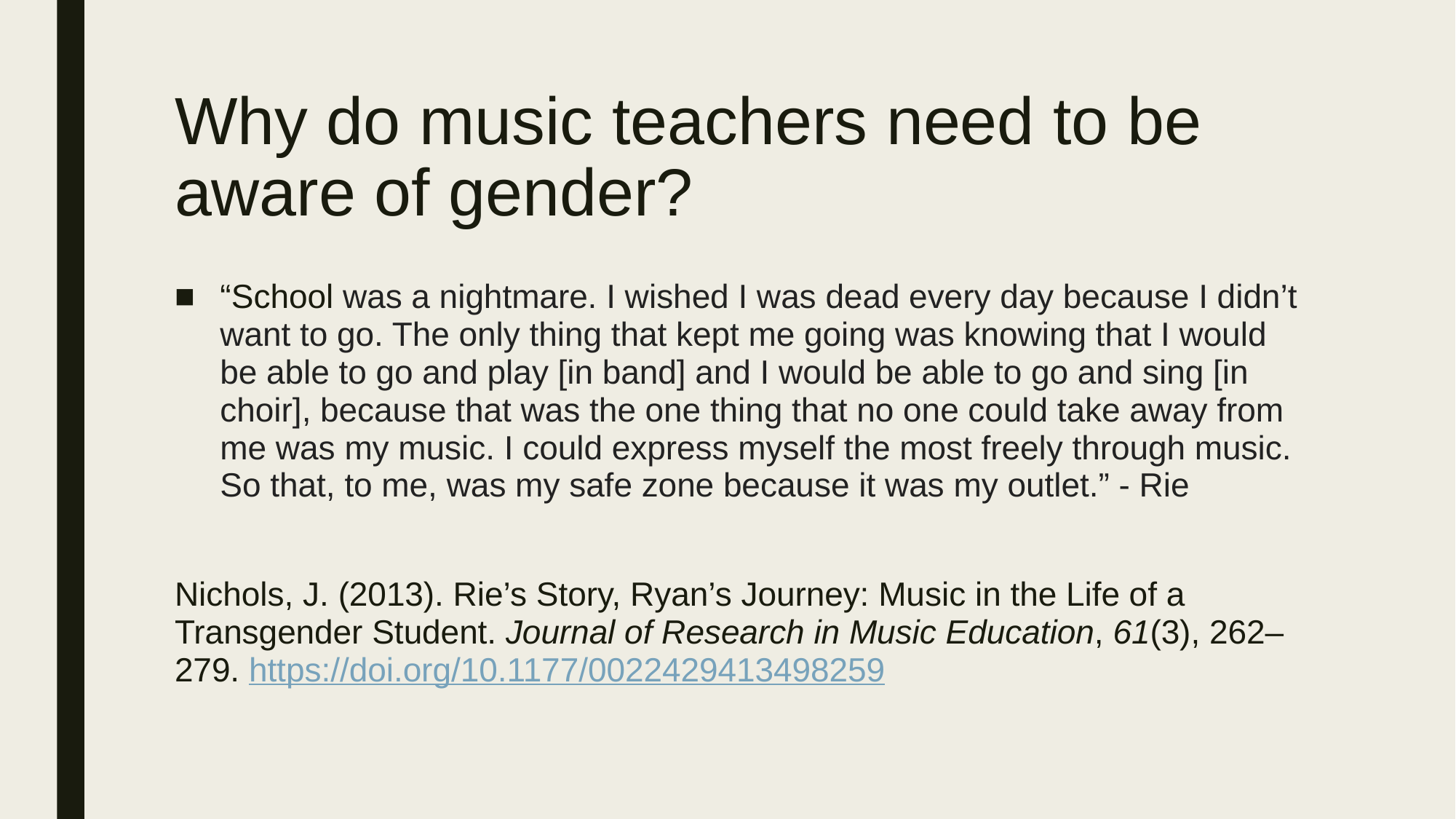

# Why do music teachers need to be aware of gender?
“School was a nightmare. I wished I was dead every day because I didn’t want to go. The only thing that kept me going was knowing that I would be able to go and play [in band] and I would be able to go and sing [in choir], because that was the one thing that no one could take away from me was my music. I could express myself the most freely through music. So that, to me, was my safe zone because it was my outlet.” - Rie

Nichols, J. (2013). Rie’s Story, Ryan’s Journey: Music in the Life of a Transgender Student. Journal of Research in Music Education, 61(3), 262–279. https://doi.org/10.1177/0022429413498259